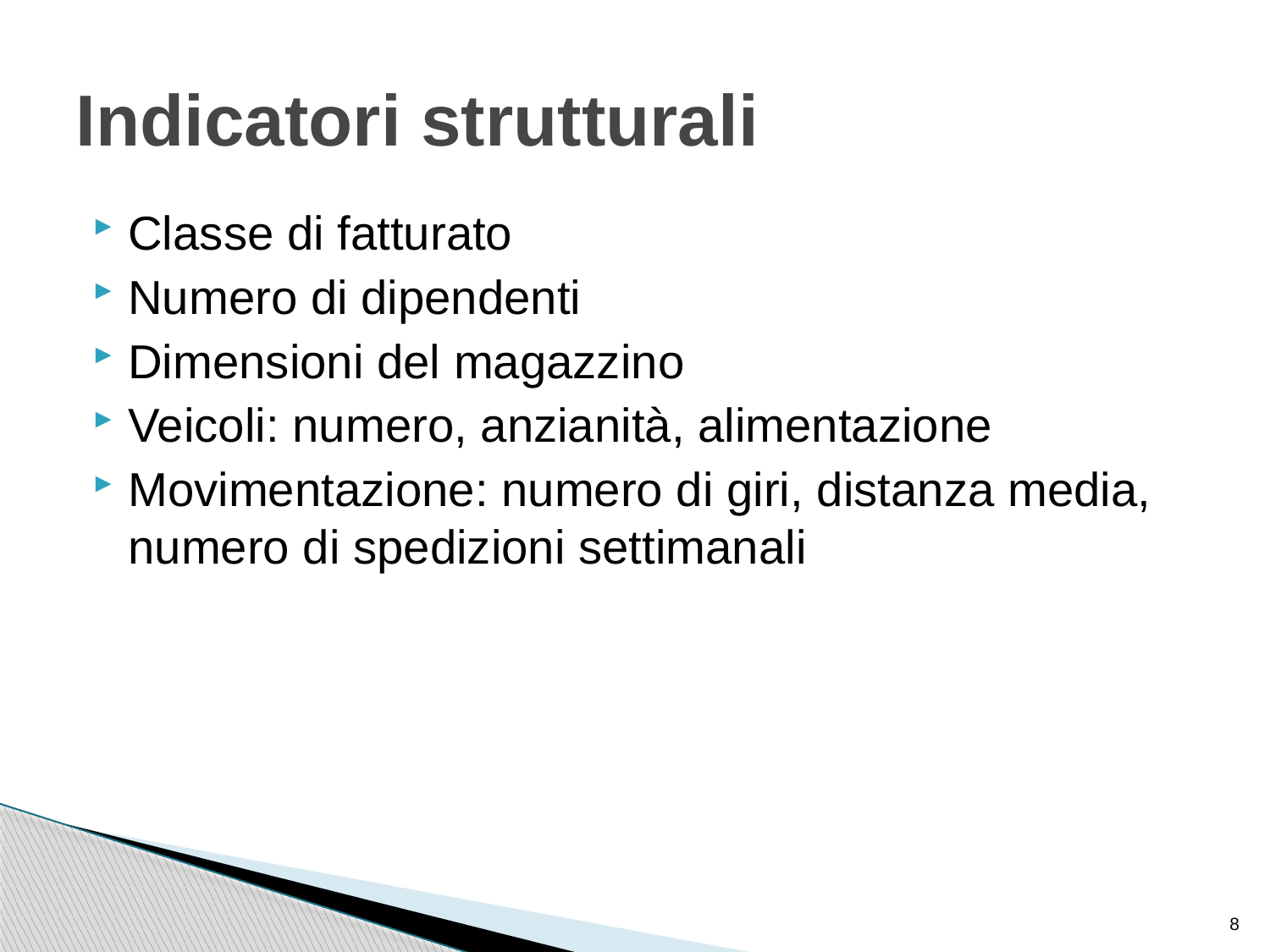

# Indicatori strutturali
Classe di fatturato
Numero di dipendenti
Dimensioni del magazzino
Veicoli: numero, anzianità, alimentazione
Movimentazione: numero di giri, distanza media, numero di spedizioni settimanali
8